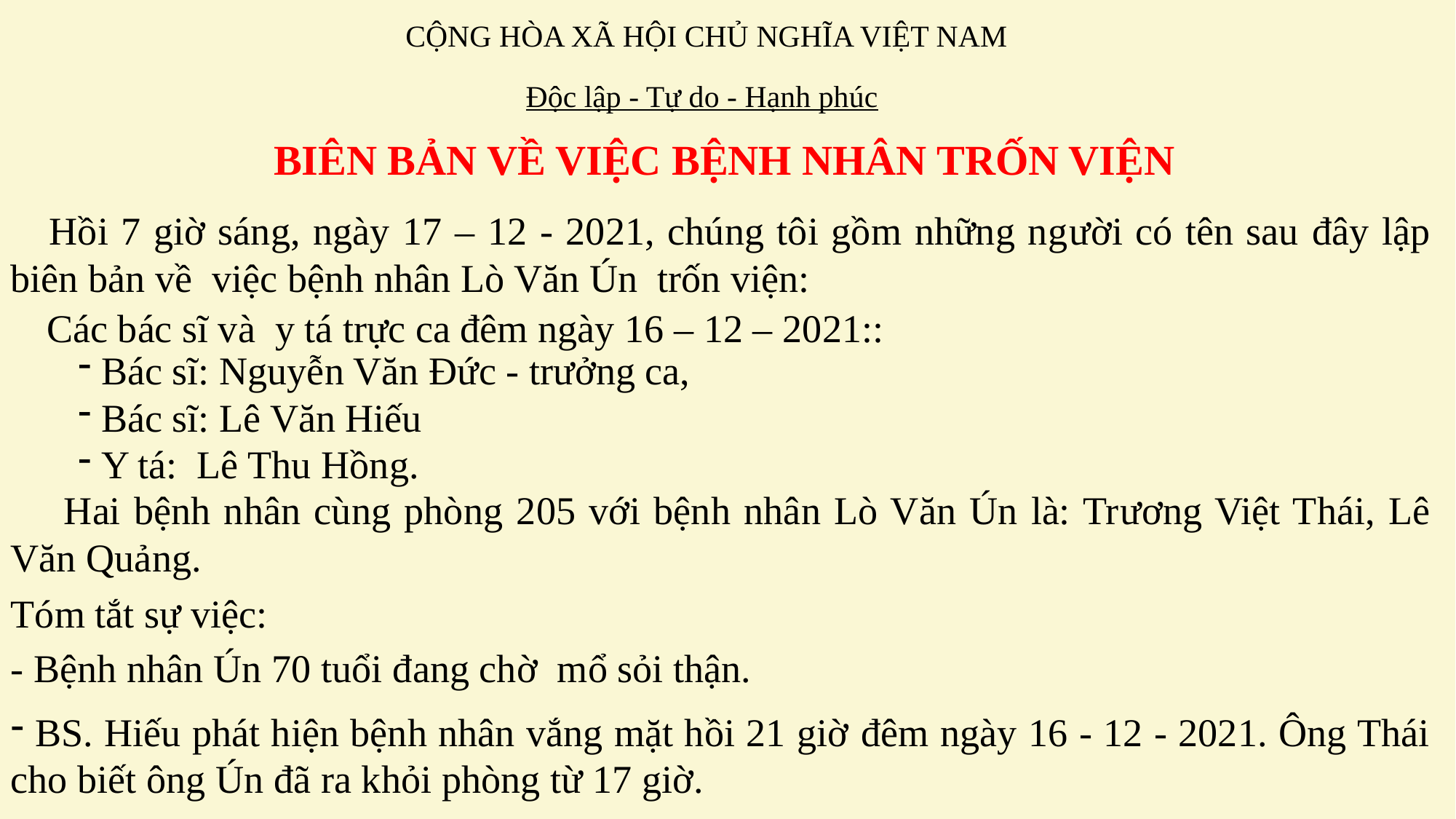

CỘNG HÒA XÃ HỘI CHỦ NGHĨA VIỆT NAM
Độc lập - Tự do - Hạnh phúc
BIÊN BẢN VỀ VIỆC BỆNH NHÂN TRỐN VIỆN
   Hồi 7 giờ sáng, ngày 17 – 12 - 2021, chúng tôi gồm những người có tên sau đây lập biên bản về  việc bệnh nhân Lò Văn Ún  trốn viện:
Các bác sĩ và  y tá trực ca đêm ngày 16 – 12 – 2021::
 Bác sĩ: Nguyễn Văn Đức - trưởng ca,
 Bác sĩ: Lê Văn Hiếu
 Y tá:  Lê Thu Hồng.
    Hai bệnh nhân cùng phòng 205 với bệnh nhân Lò Văn Ún là: Trương Việt Thái, Lê Văn Quảng.
Tóm tắt sự việc:
- Bệnh nhân Ún 70 tuổi đang chờ  mổ sỏi thận.
 BS. Hiếu phát hiện bệnh nhân vắng mặt hồi 21 giờ đêm ngày 16 - 12 - 2021. Ông Thái cho biết ông Ún đã ra khỏi phòng từ 17 giờ.